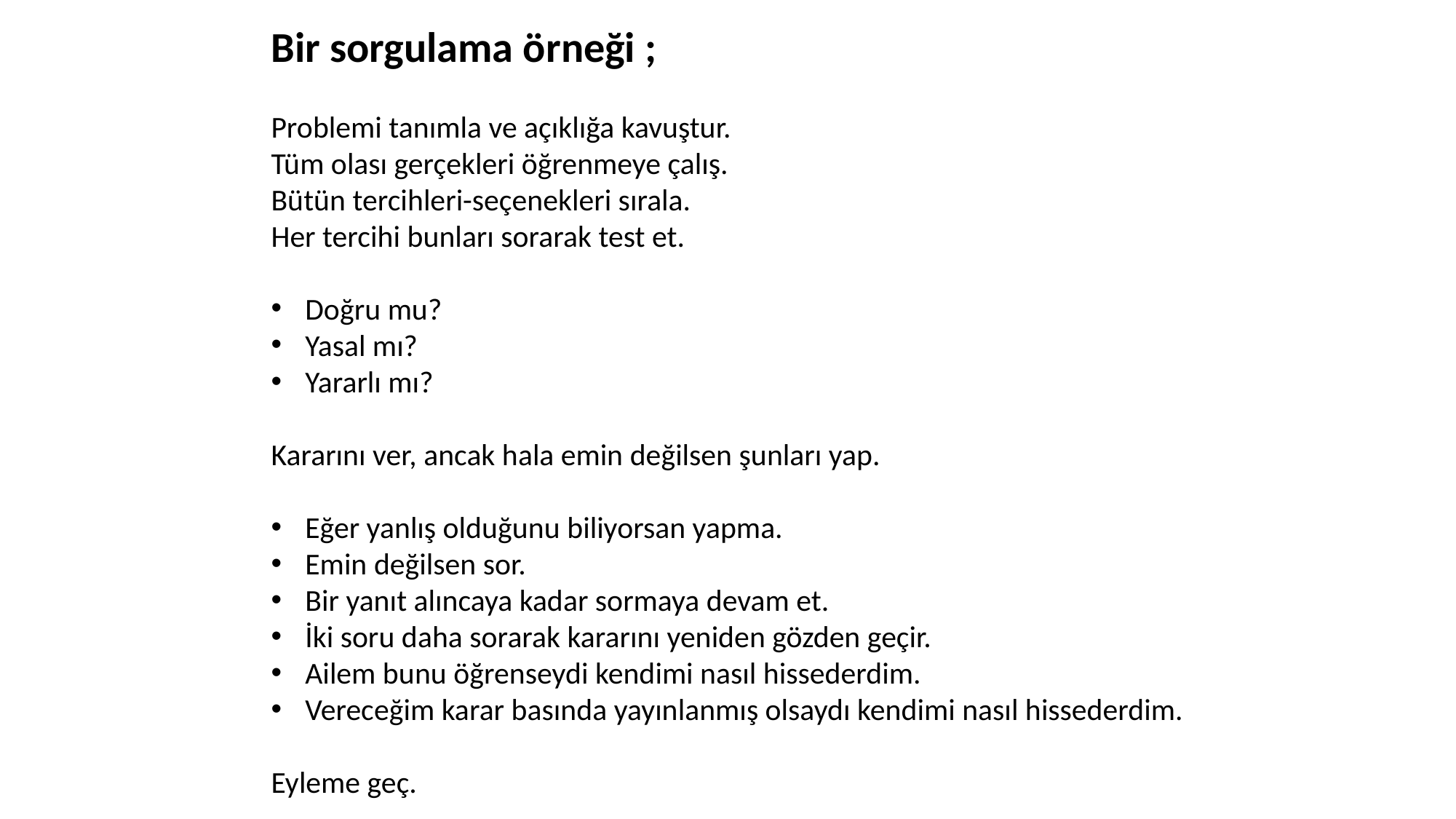

Bir sorgulama örneği ;

Problemi tanımla ve açıklığa kavuştur.
Tüm olası gerçekleri öğrenmeye çalış.
Bütün tercihleri-seçenekleri sırala.
Her tercihi bunları sorarak test et.

Doğru mu?
Yasal mı?
Yararlı mı?

Kararını ver, ancak hala emin değilsen şunları yap.

Eğer yanlış olduğunu biliyorsan yapma.
Emin değilsen sor.
Bir yanıt alıncaya kadar sormaya devam et.
İki soru daha sorarak kararını yeniden gözden geçir.
Ailem bunu öğrenseydi kendimi nasıl hissederdim.
Vereceğim karar basında yayınlanmış olsaydı kendimi nasıl hissederdim.

Eyleme geç.